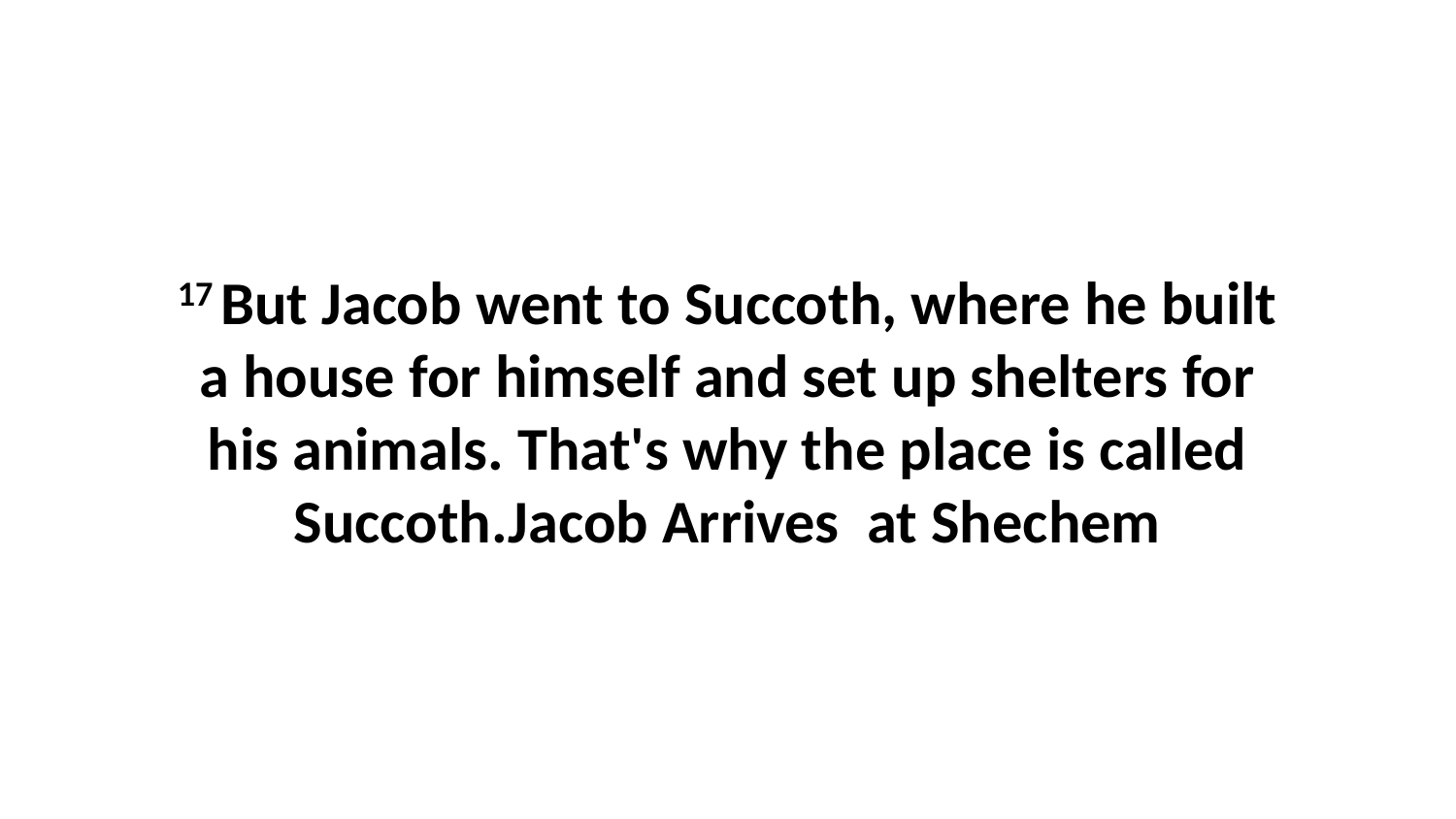

17 But Jacob went to Succoth, where he built a house for himself and set up shelters for his animals. That's why the place is called Succoth.Jacob Arrives  at Shechem